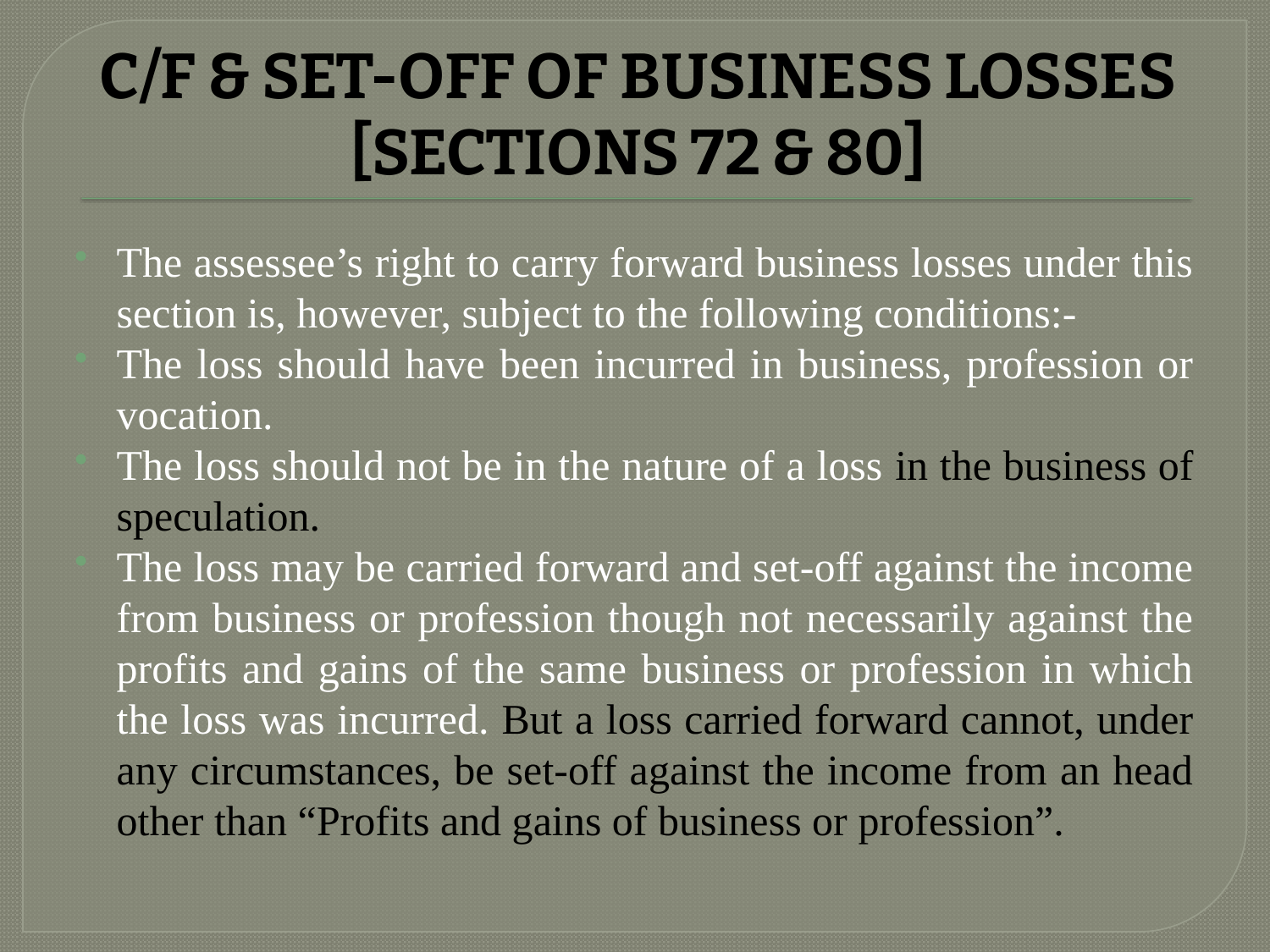

# C/F & SET-OFF OF BUSINESS LOSSES [SECTIONS 72 & 80]
The assessee’s right to carry forward business losses under this section is, however, subject to the following conditions:-
The loss should have been incurred in business, profession or vocation.
The loss should not be in the nature of a loss in the business of speculation.
The loss may be carried forward and set-off against the income from business or profession though not necessarily against the profits and gains of the same business or profession in which the loss was incurred. But a loss carried forward cannot, under any circumstances, be set-off against the income from an head other than “Profits and gains of business or profession”.